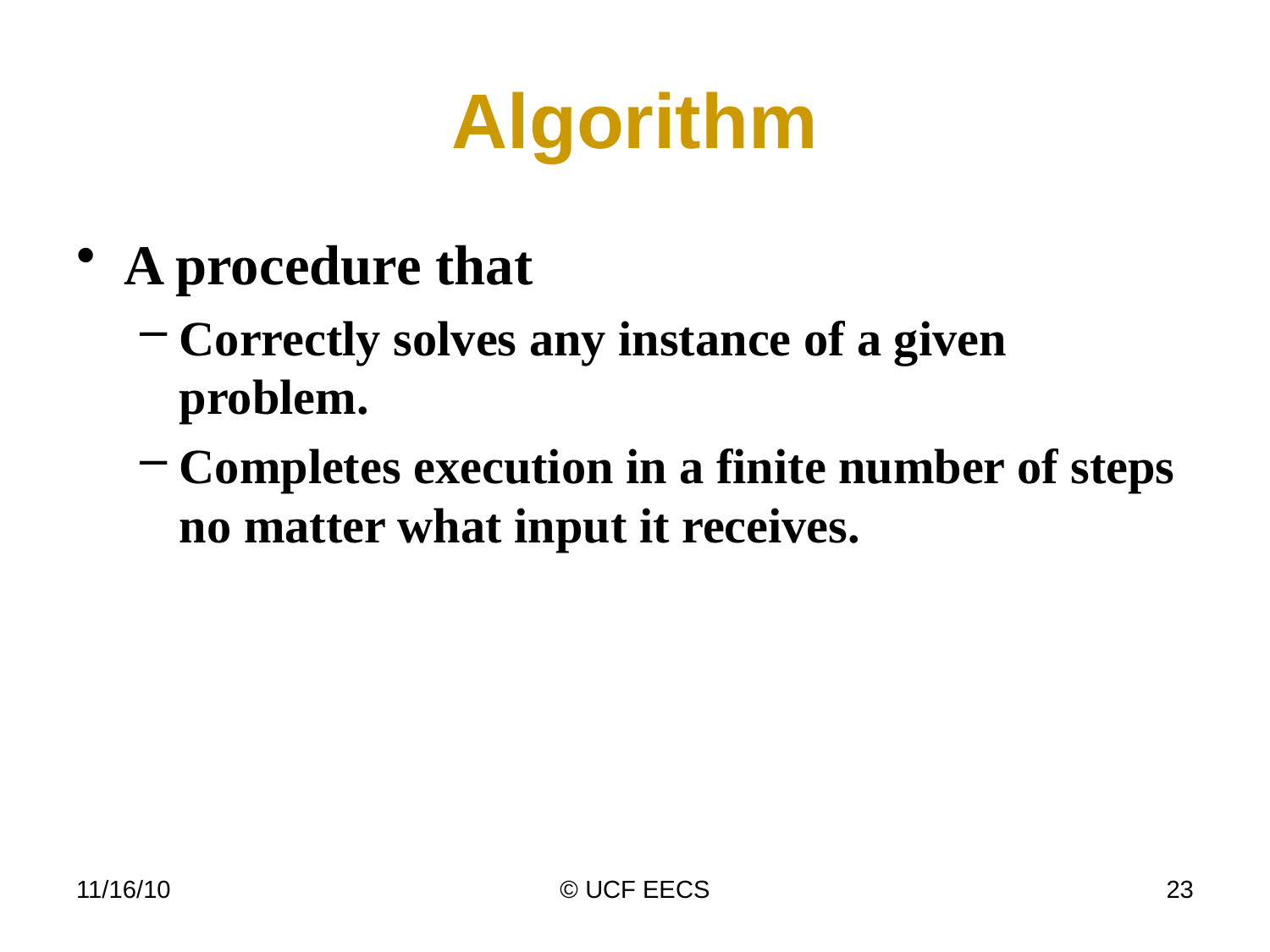

# Algorithm
A procedure that
Correctly solves any instance of a given problem.
Completes execution in a finite number of steps no matter what input it receives.

11/16/10
© UCF EECS
23